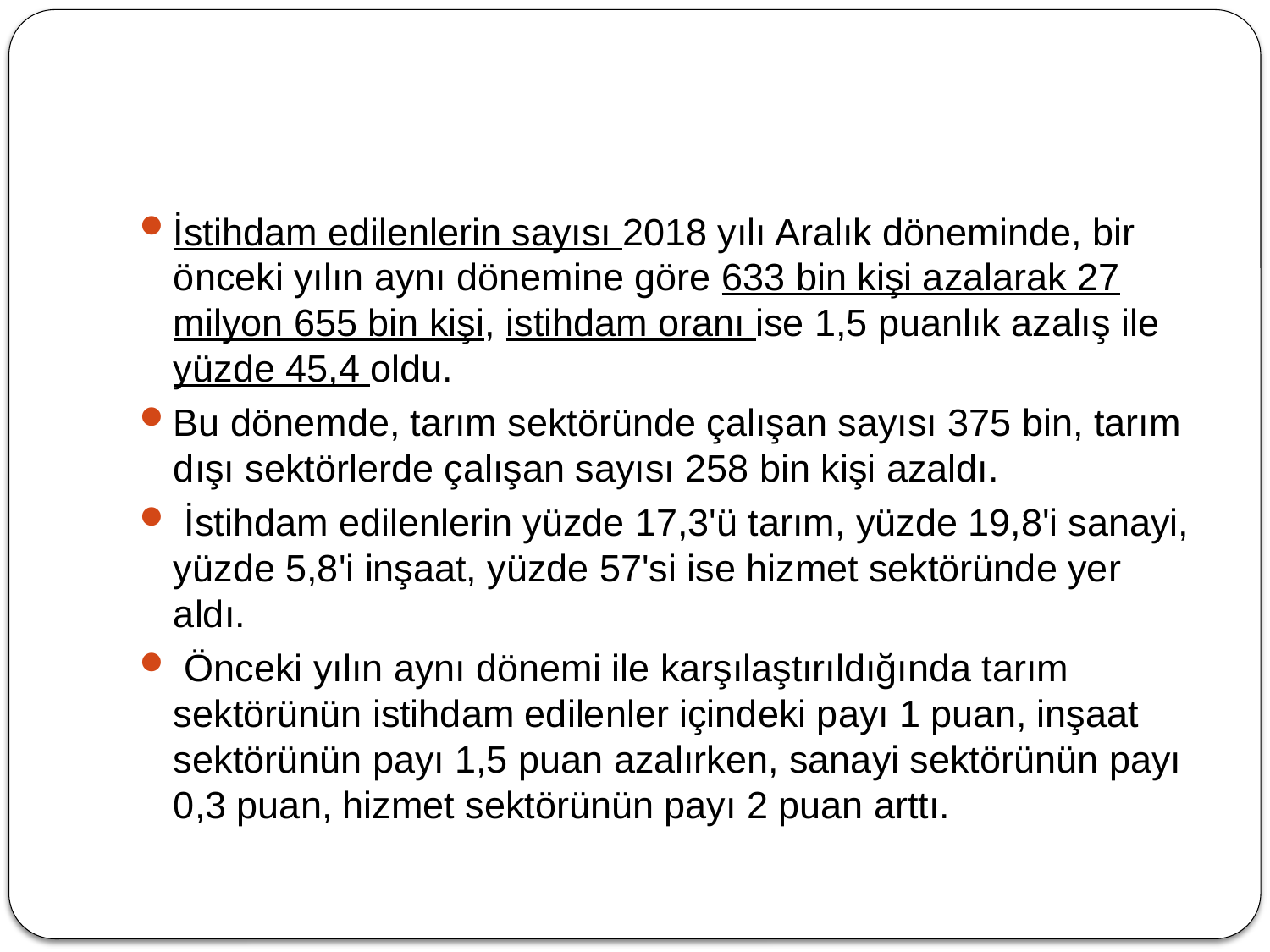

#
İstihdam edilenlerin sayısı 2018 yılı Aralık döneminde, bir önceki yılın aynı dönemine göre 633 bin kişi azalarak 27 milyon 655 bin kişi, istihdam oranı ise 1,5 puanlık azalış ile yüzde 45,4 oldu.
Bu dönemde, tarım sektöründe çalışan sayısı 375 bin, tarım dışı sektörlerde çalışan sayısı 258 bin kişi azaldı.
 İstihdam edilenlerin yüzde 17,3'ü tarım, yüzde 19,8'i sanayi, yüzde 5,8'i inşaat, yüzde 57'si ise hizmet sektöründe yer aldı.
 Önceki yılın aynı dönemi ile karşılaştırıldığında tarım sektörünün istihdam edilenler içindeki payı 1 puan, inşaat sektörünün payı 1,5 puan azalırken, sanayi sektörünün payı 0,3 puan, hizmet sektörünün payı 2 puan arttı.